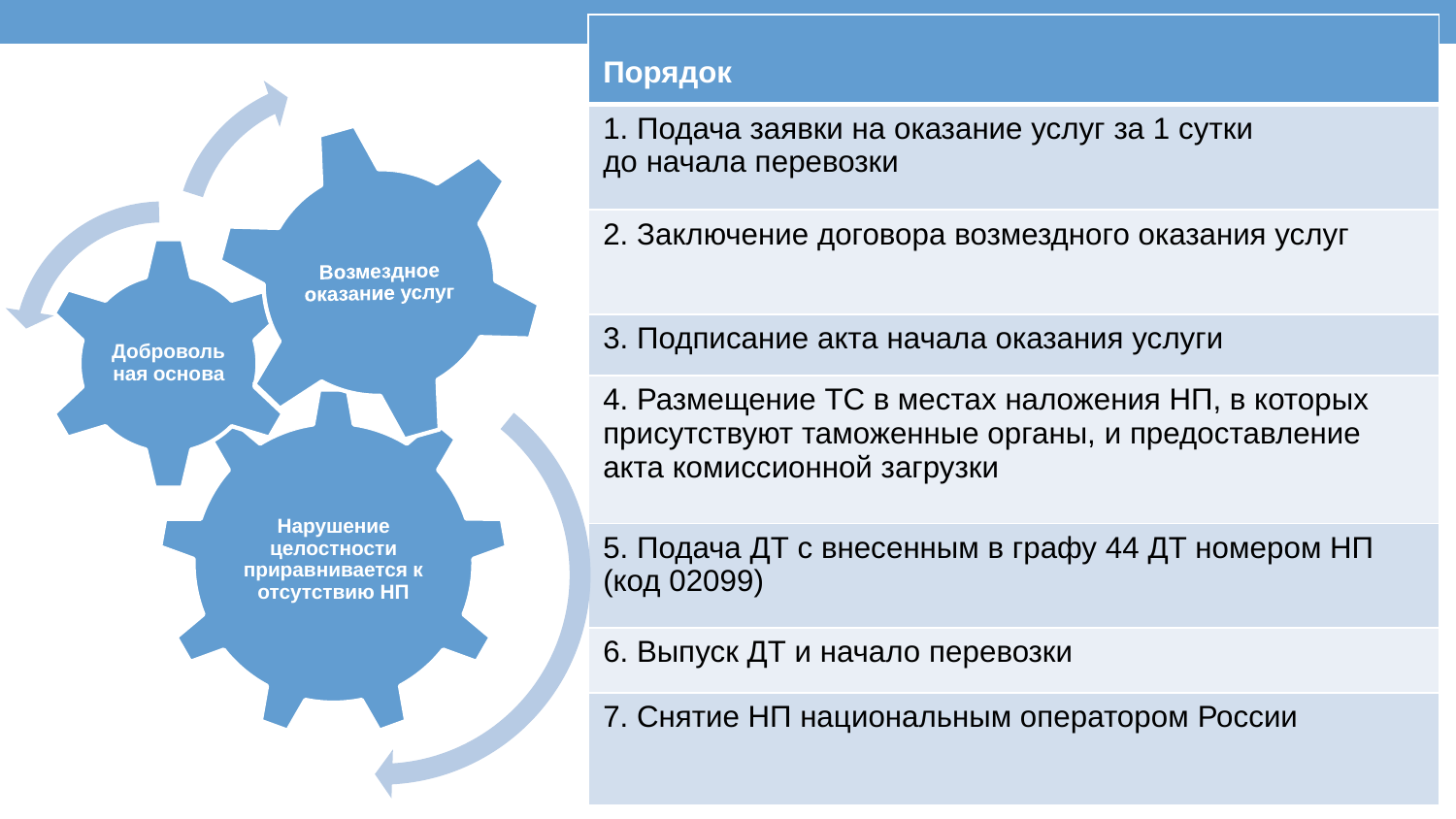

| Порядок |
| --- |
| 1. Подача заявки на оказание услуг за 1 сутки до начала перевозки |
| 2. Заключение договора возмездного оказания услуг |
| 3. Подписание акта начала оказания услуги |
| 4. Размещение ТС в местах наложения НП, в которых присутствуют таможенные органы, и предоставление акта комиссионной загрузки |
| 5. Подача ДТ с внесенным в графу 44 ДТ номером НП (код 02099) |
| 6. Выпуск ДТ и начало перевозки |
| 7. Снятие НП национальным оператором России |
Нарушение целостности приравнивается к отсутствию НП
Добровольная основа
Возмездное оказание услуг